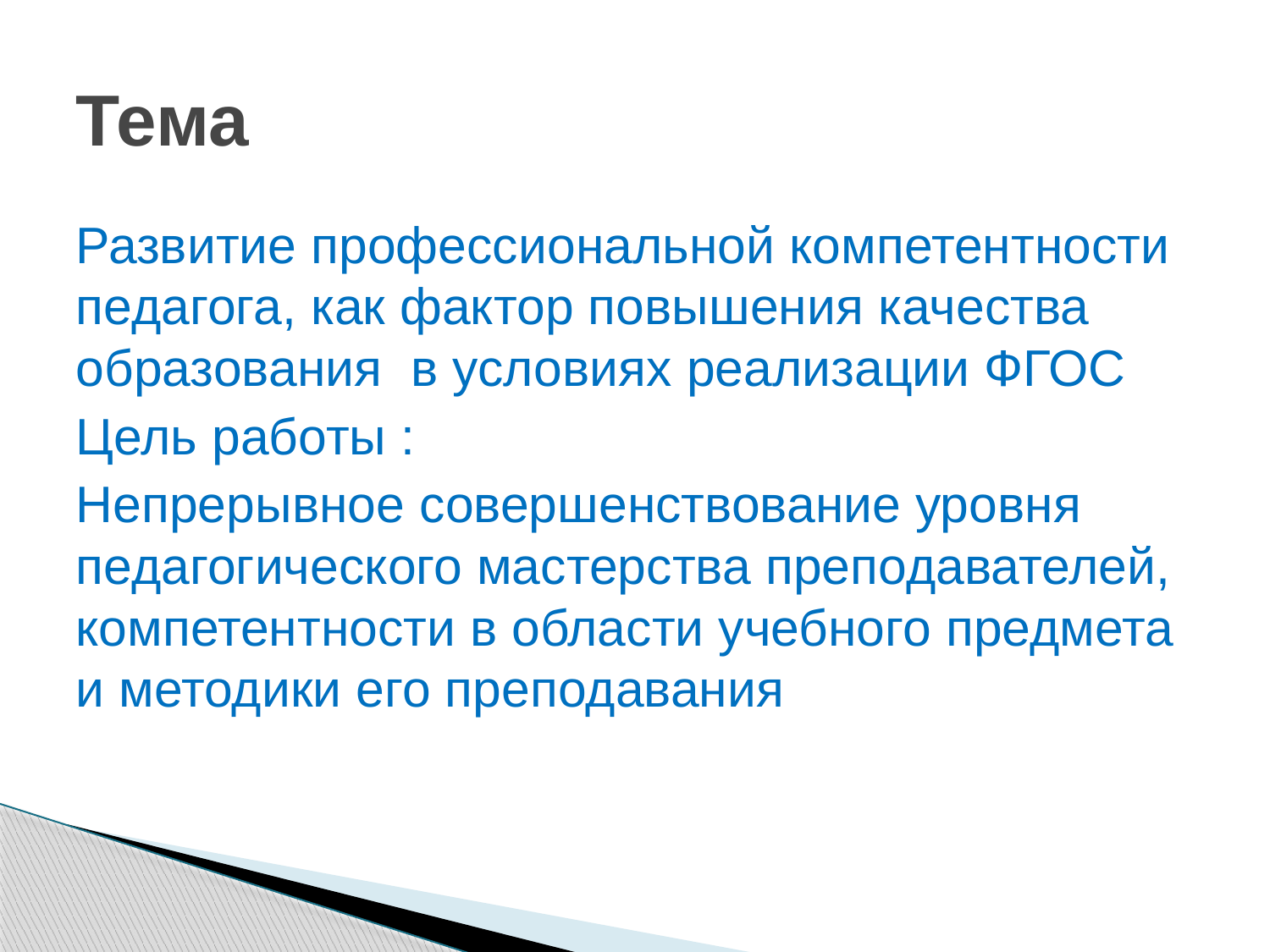

# Тема
Развитие профессиональной компетентности педагога, как фактор повышения качества образования  в условиях реализации ФГОС
Цель работы :
Непрерывное совершенствование уровня педагогического мастерства преподавателей, компетентности в области учебного предмета и методики его преподавания